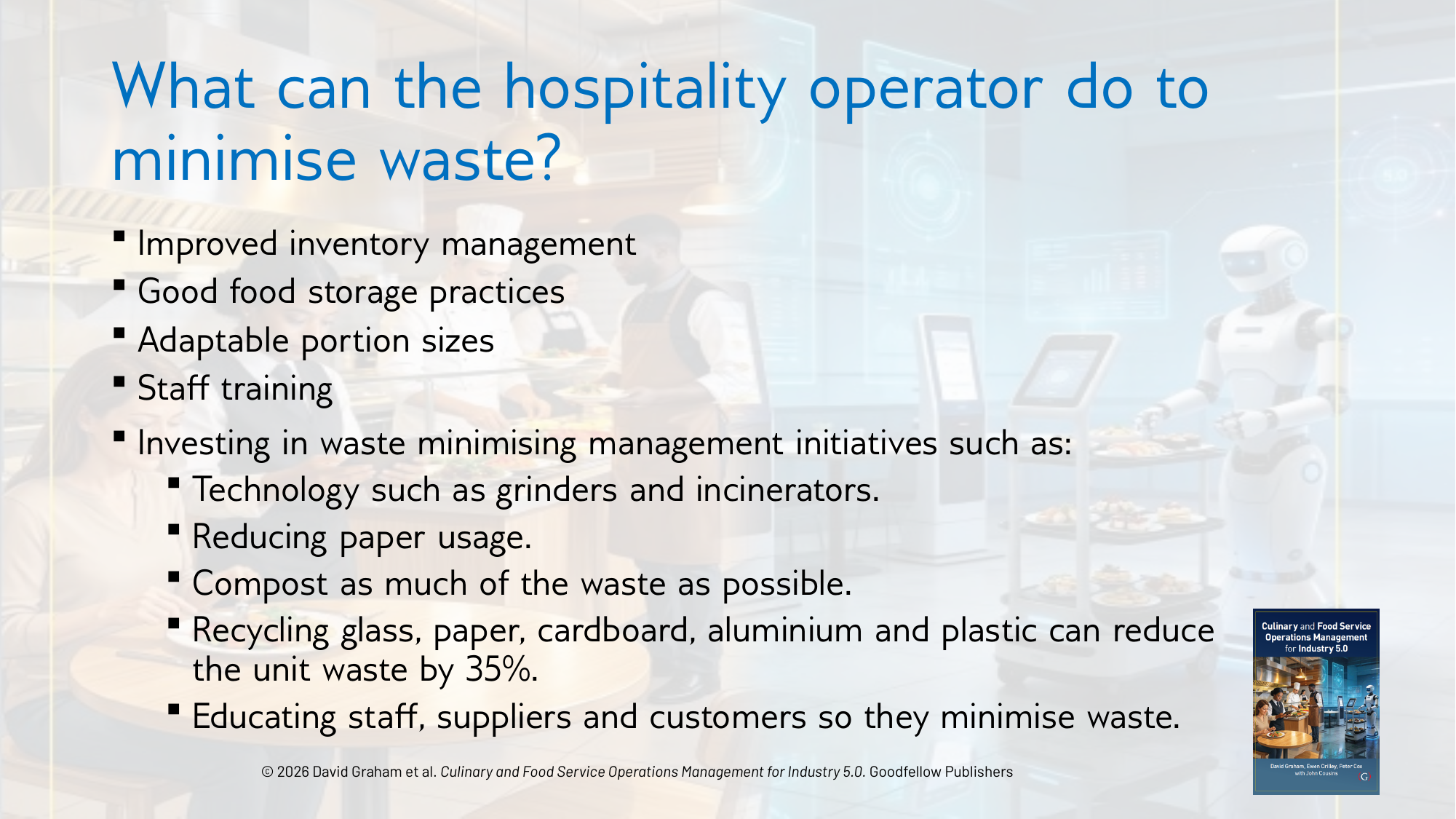

# What can the hospitality operator do to minimise waste?
Improved inventory management
Good food storage practices
Adaptable portion sizes
Staff training
Investing in waste minimising management initiatives such as:
Technology such as grinders and incinerators.
Reducing paper usage.
Compost as much of the waste as possible.
Recycling glass, paper, cardboard, aluminium and plastic can reduce the unit waste by 35%.
Educating staff, suppliers and customers so they minimise waste.
© 2026 David Graham et al. Culinary and Food Service Operations Management for Industry 5.0. Goodfellow Publishers